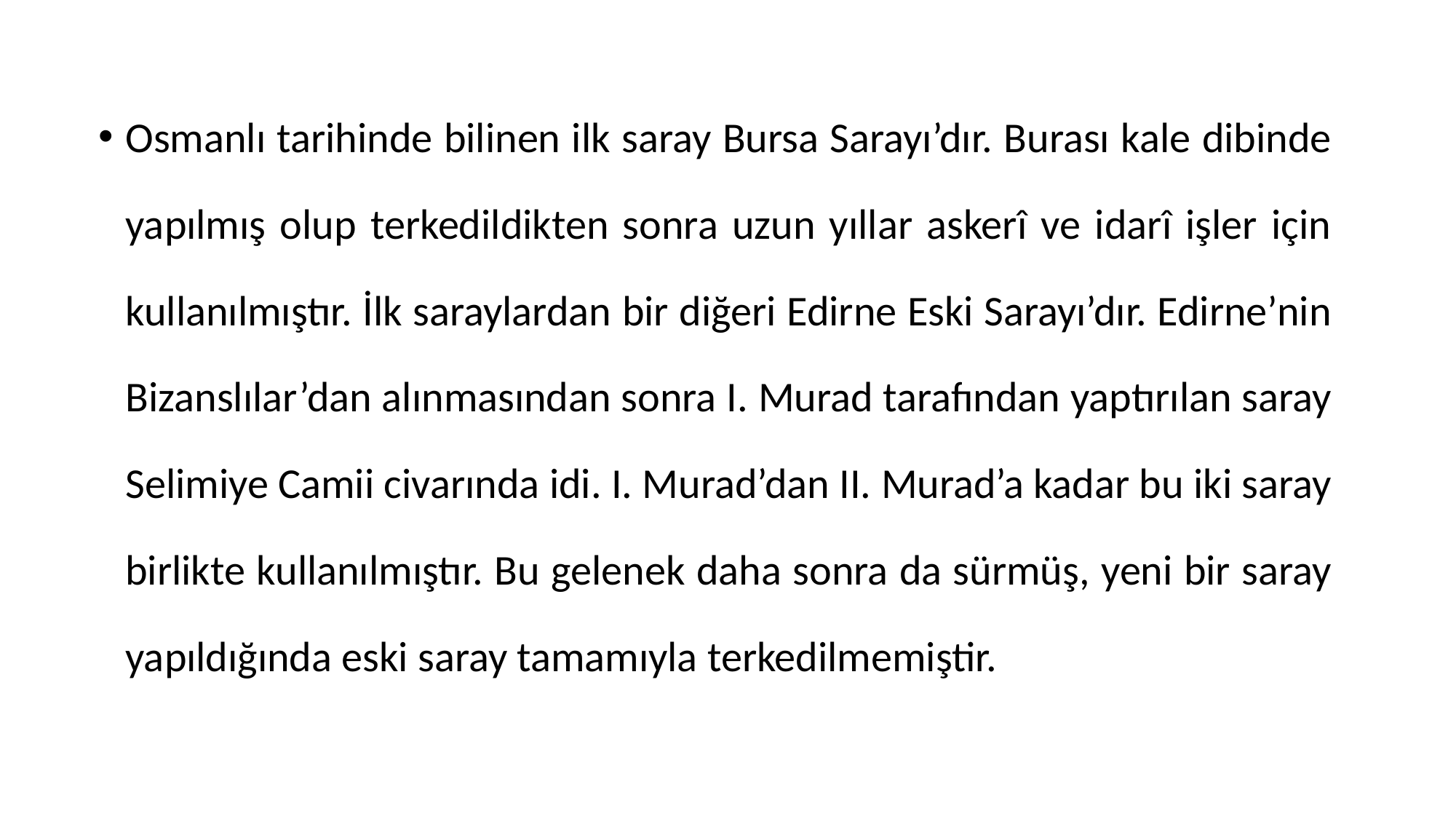

Osmanlı tarihinde bilinen ilk saray Bursa Sarayı’dır. Burası kale dibinde yapılmış olup terkedildikten sonra uzun yıllar askerî ve idarî işler için kullanılmıştır. İlk saraylardan bir diğeri Edirne Eski Sarayı’dır. Edirne’nin Bizanslılar’dan alınmasından sonra I. Murad tarafından yaptırılan saray Selimiye Camii civarında idi. I. Murad’dan II. Murad’a kadar bu iki saray birlikte kullanılmıştır. Bu gelenek daha sonra da sürmüş, yeni bir saray yapıldığında eski saray tamamıyla terkedilmemiştir.